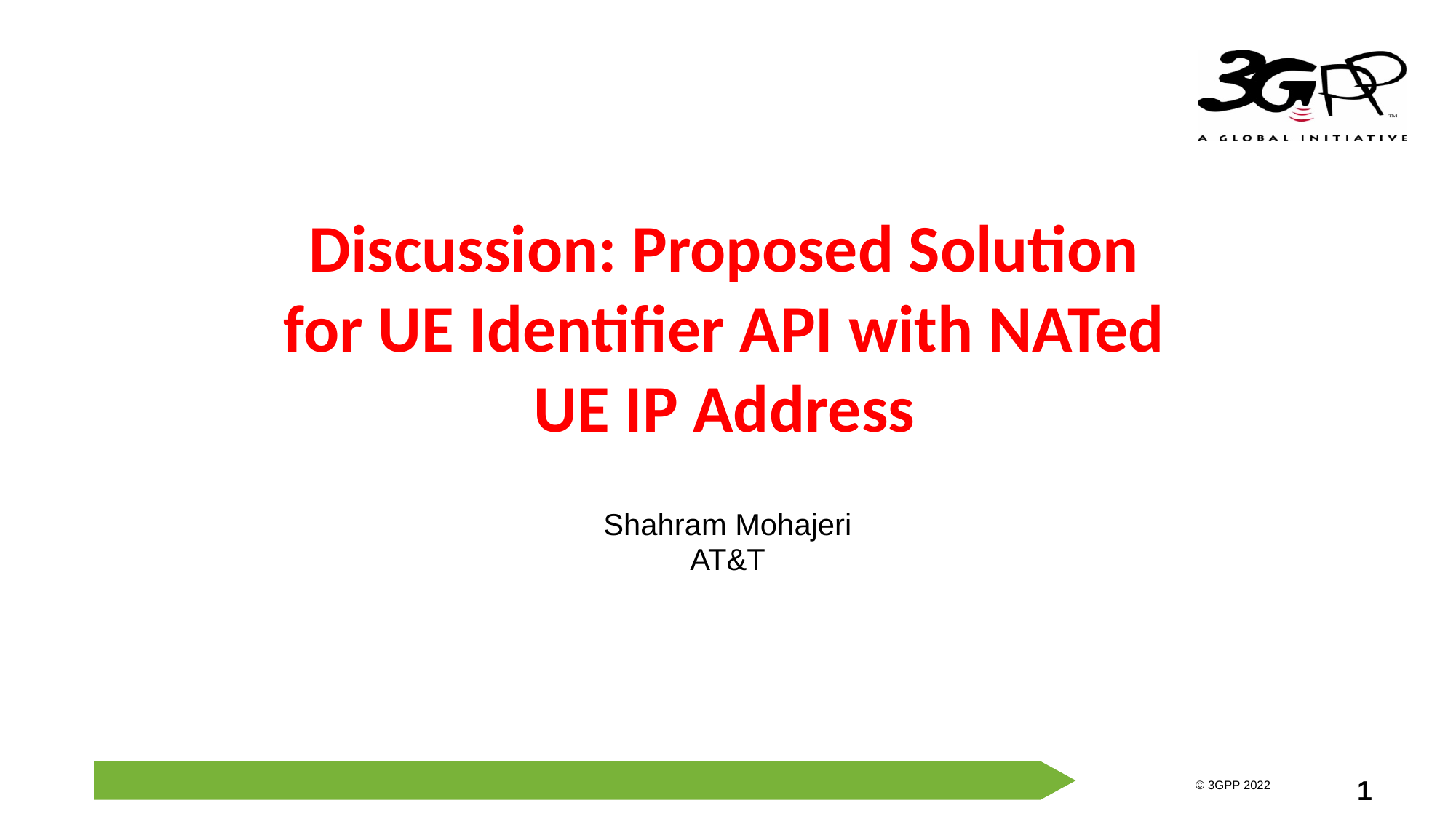

# Discussion: Proposed Solution for UE Identifier API with NATed UE IP Address

Shahram Mohajeri
AT&T